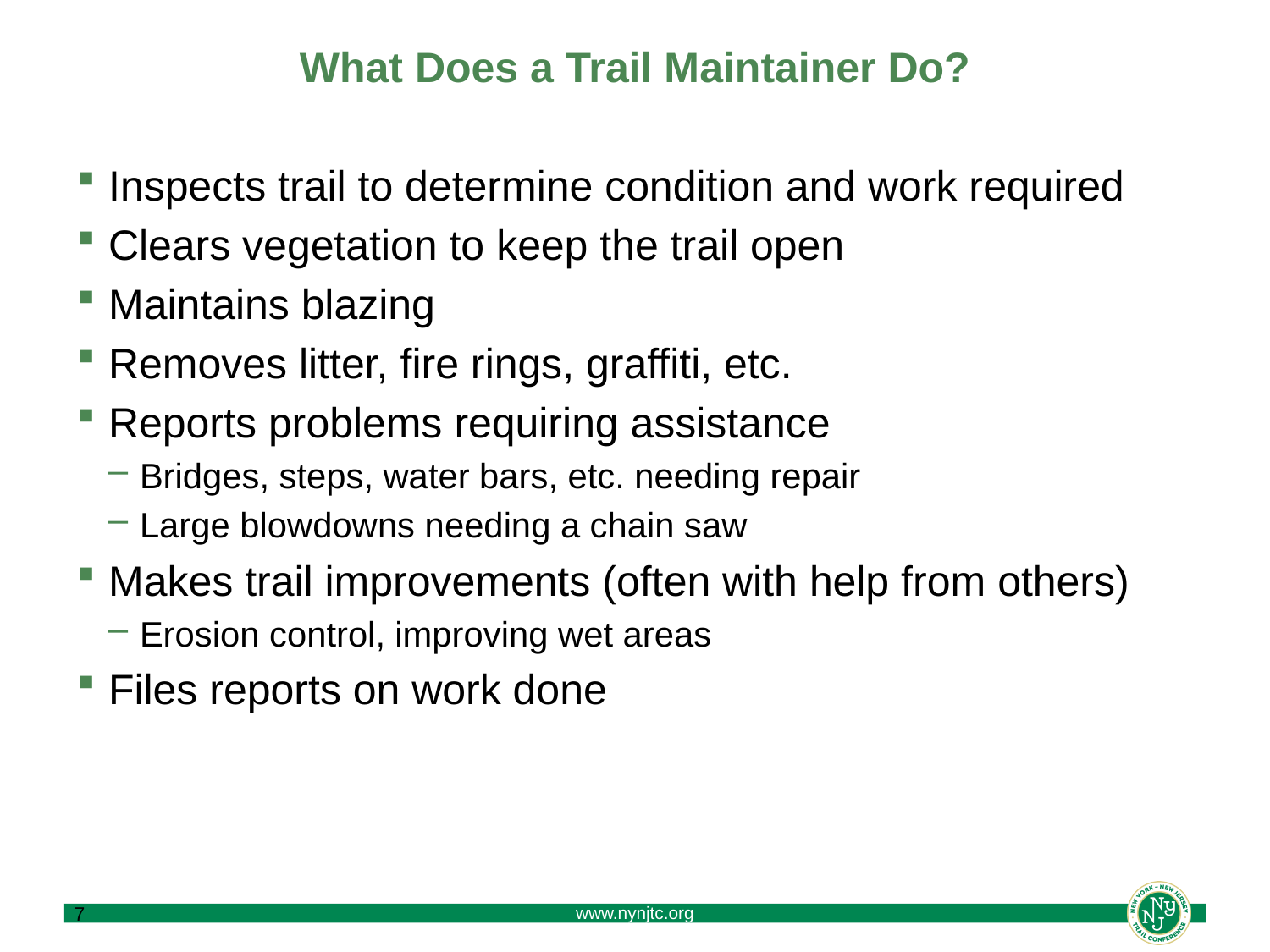

# What Does a Trail Maintainer Do?
Inspects trail to determine condition and work required
Clears vegetation to keep the trail open
Maintains blazing
Removes litter, fire rings, graffiti, etc.
Reports problems requiring assistance
Bridges, steps, water bars, etc. needing repair
Large blowdowns needing a chain saw
Makes trail improvements (often with help from others)
Erosion control, improving wet areas
Files reports on work done
7